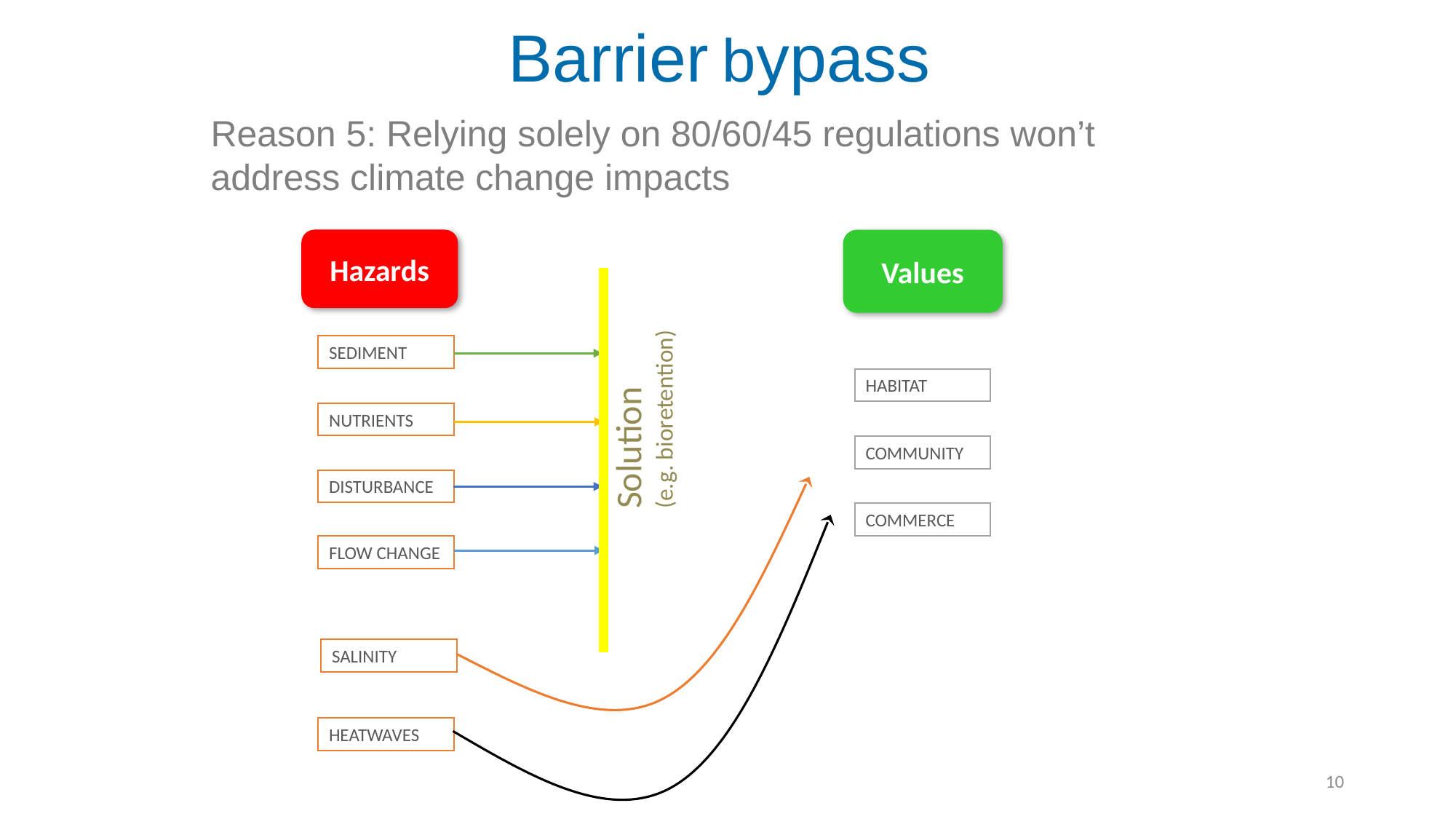

# Barrier bypass
Reason 5: Relying solely on 80/60/45 regulations won’t address climate change impacts
Hazards
Values
Solution
(e.g. bioretention)
SEDIMENT
HABITAT
NUTRIENTS
COMMUNITY
DISTURBANCE

SALINITY
HEATWAVES
COMMERCE
FLOW CHANGE
10